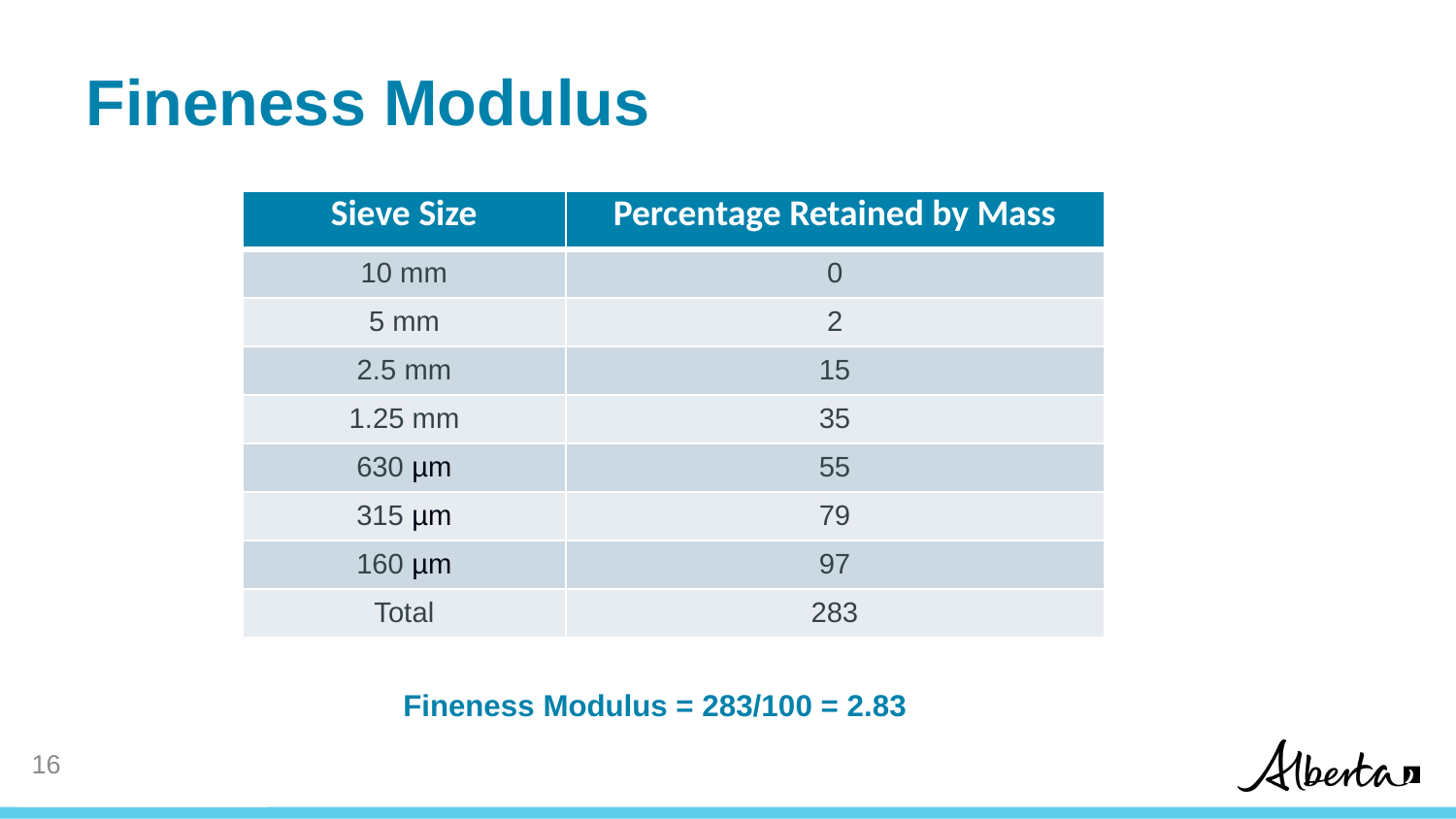

# Fineness Modulus
| Sieve Size | Percentage Retained by Mass |
| --- | --- |
| 10 mm | 0 |
| 5 mm | 2 |
| 2.5 mm | 15 |
| 1.25 mm | 35 |
| 630 µm | 55 |
| 315 µm | 79 |
| 160 µm | 97 |
| Total | 283 |
Fineness Modulus = 283/100 = 2.83
16